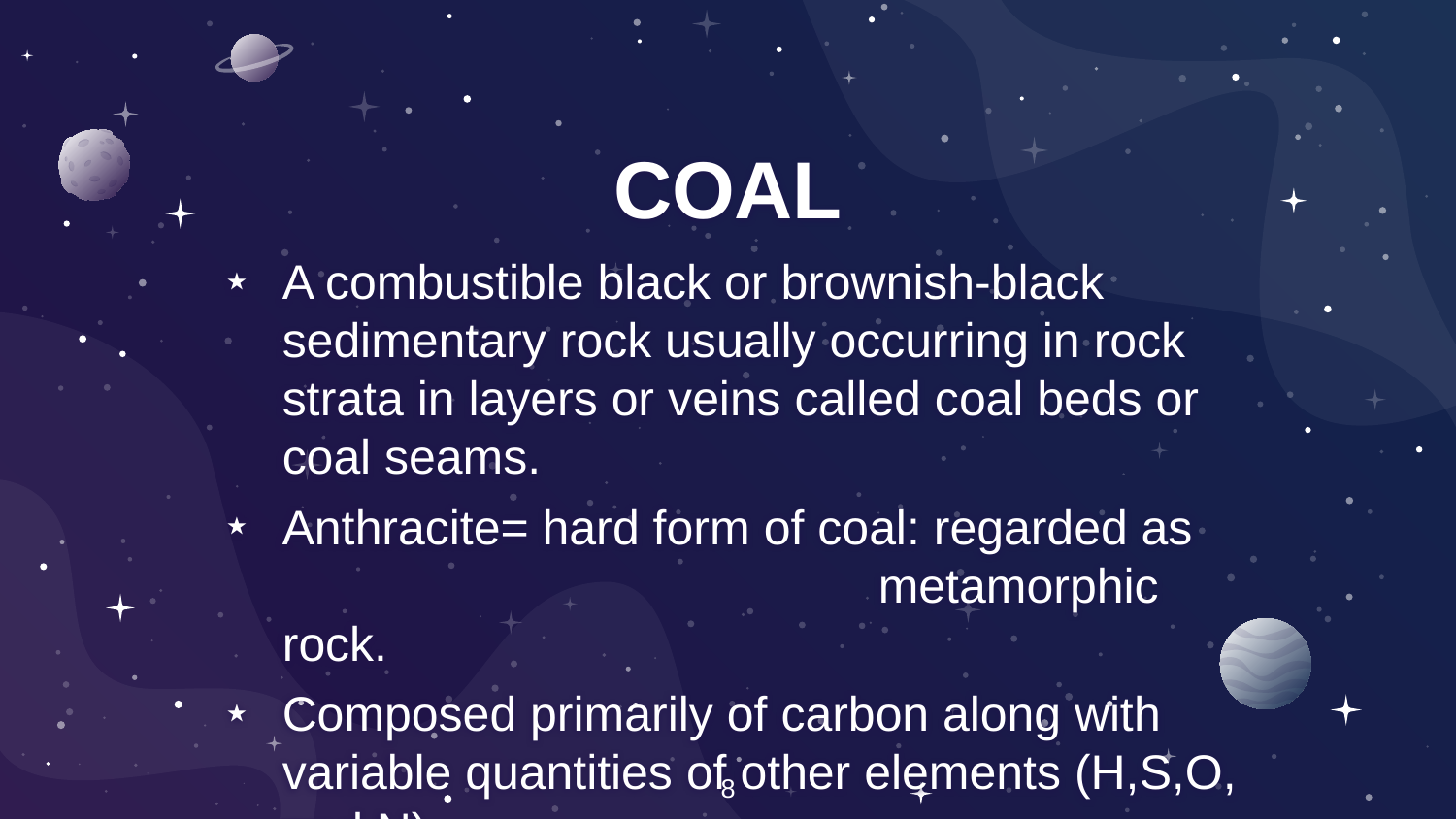

# COAL
A combustible black or brownish-black sedimentary rock usually occurring in rock strata in layers or veins called coal beds or coal seams.
Anthracite= hard form of coal: regarded as 				 metamorphic rock.
Composed primarily of carbon along with variable quantities of other elements (H,S,O, and N)
8